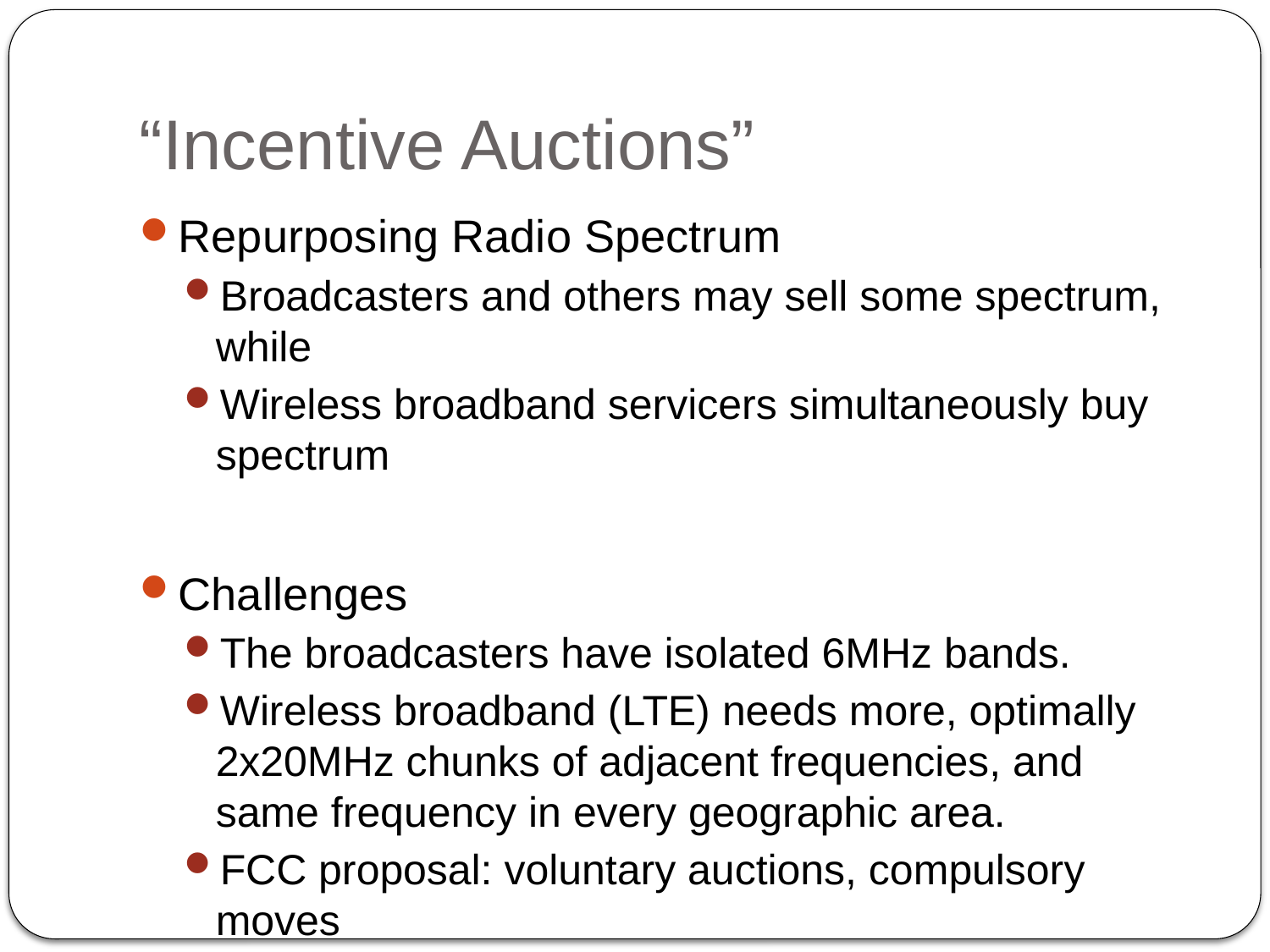

# “Incentive Auctions”
Repurposing Radio Spectrum
Broadcasters and others may sell some spectrum, while
Wireless broadband servicers simultaneously buy spectrum

Challenges
The broadcasters have isolated 6MHz bands.
Wireless broadband (LTE) needs more, optimally 2x20MHz chunks of adjacent frequencies, and same frequency in every geographic area.
FCC proposal: voluntary auctions, compulsory moves